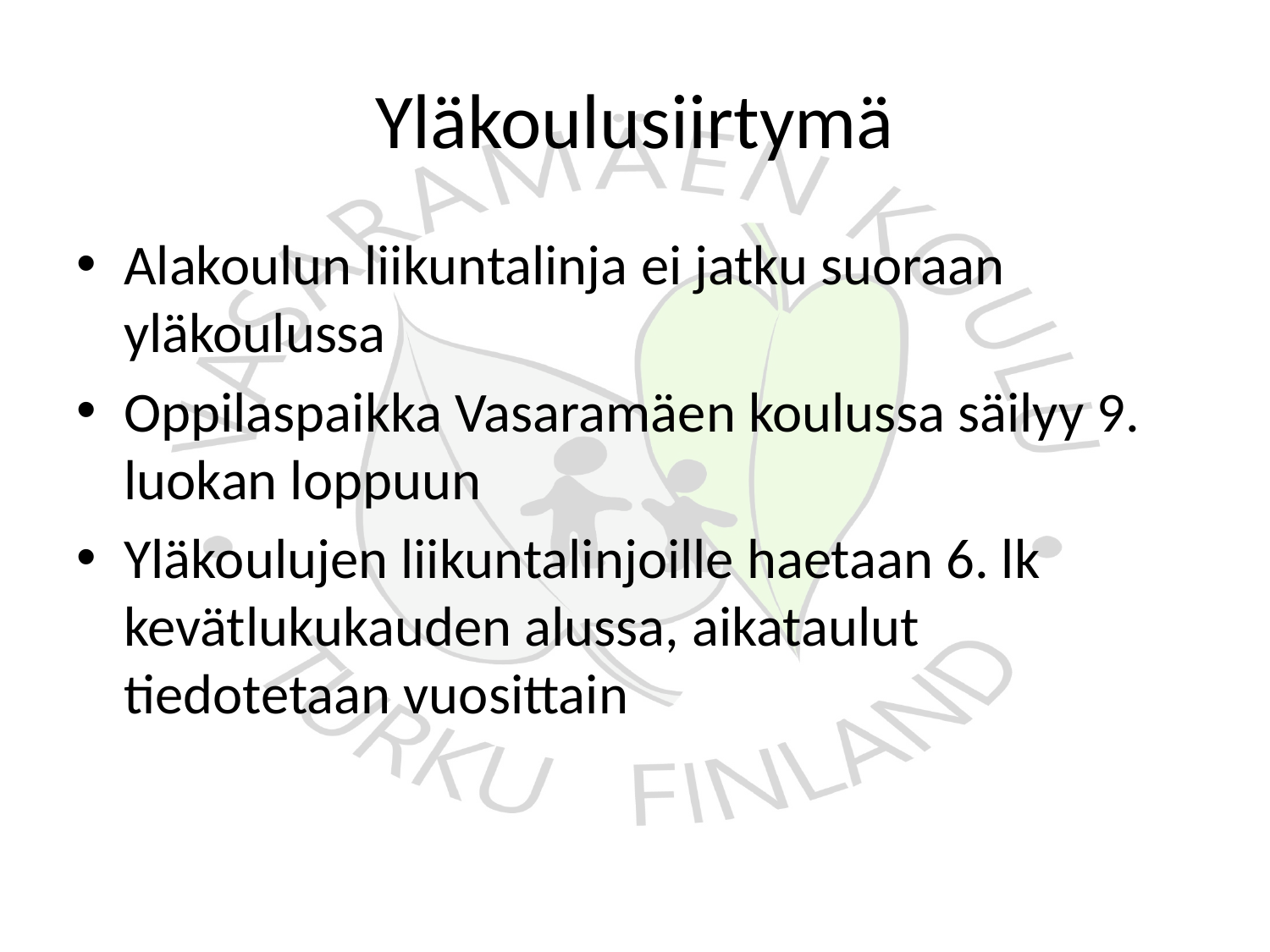

# Yläkoulusiirtymä
Alakoulun liikuntalinja ei jatku suoraan yläkoulussa
Oppilaspaikka Vasaramäen koulussa säilyy 9. luokan loppuun
Yläkoulujen liikuntalinjoille haetaan 6. lk kevätlukukauden alussa, aikataulut tiedotetaan vuosittain